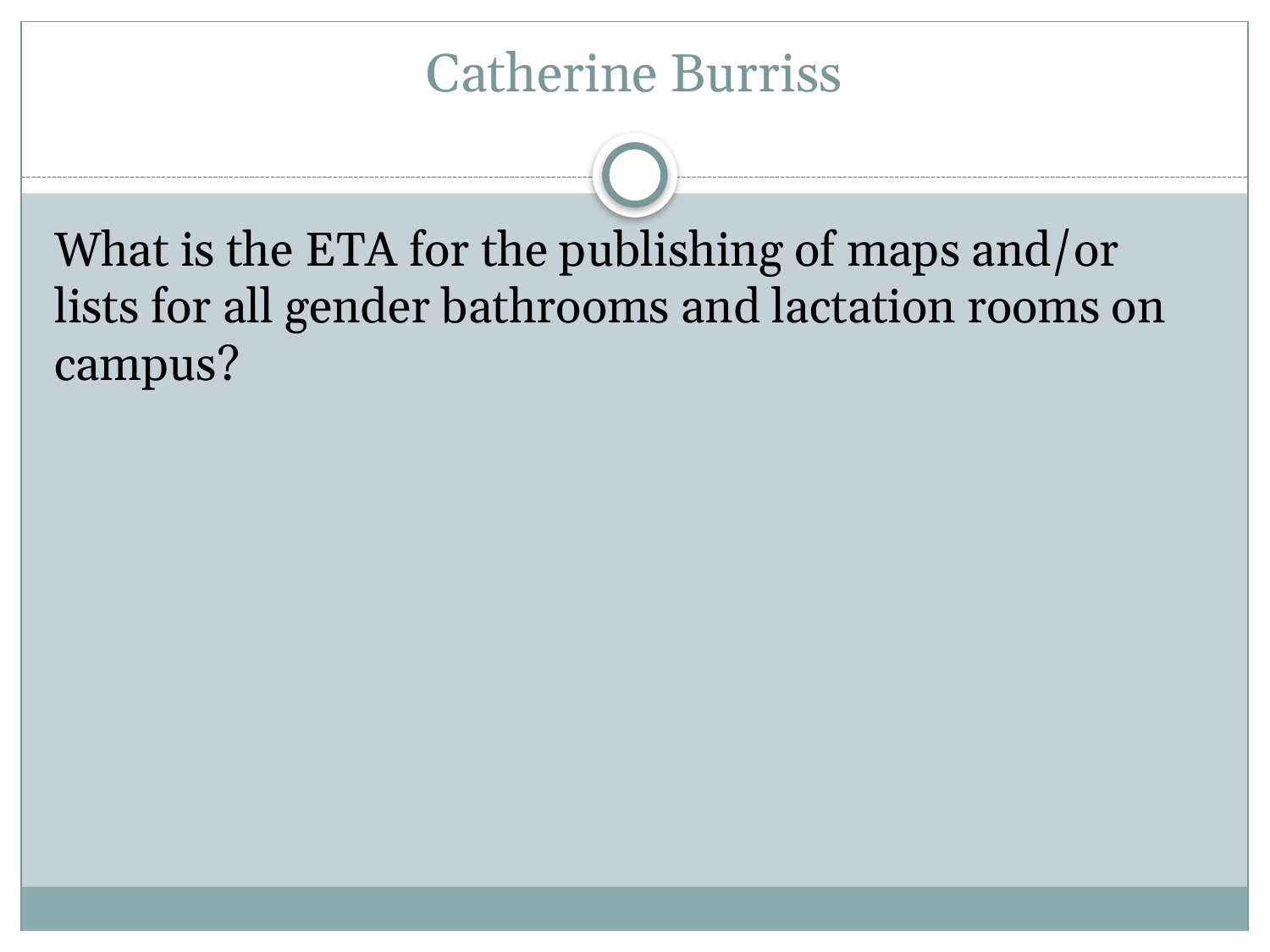

# Catherine Burriss
What is the ETA for the publishing of maps and/or lists for all gender bathrooms and lactation rooms on campus?